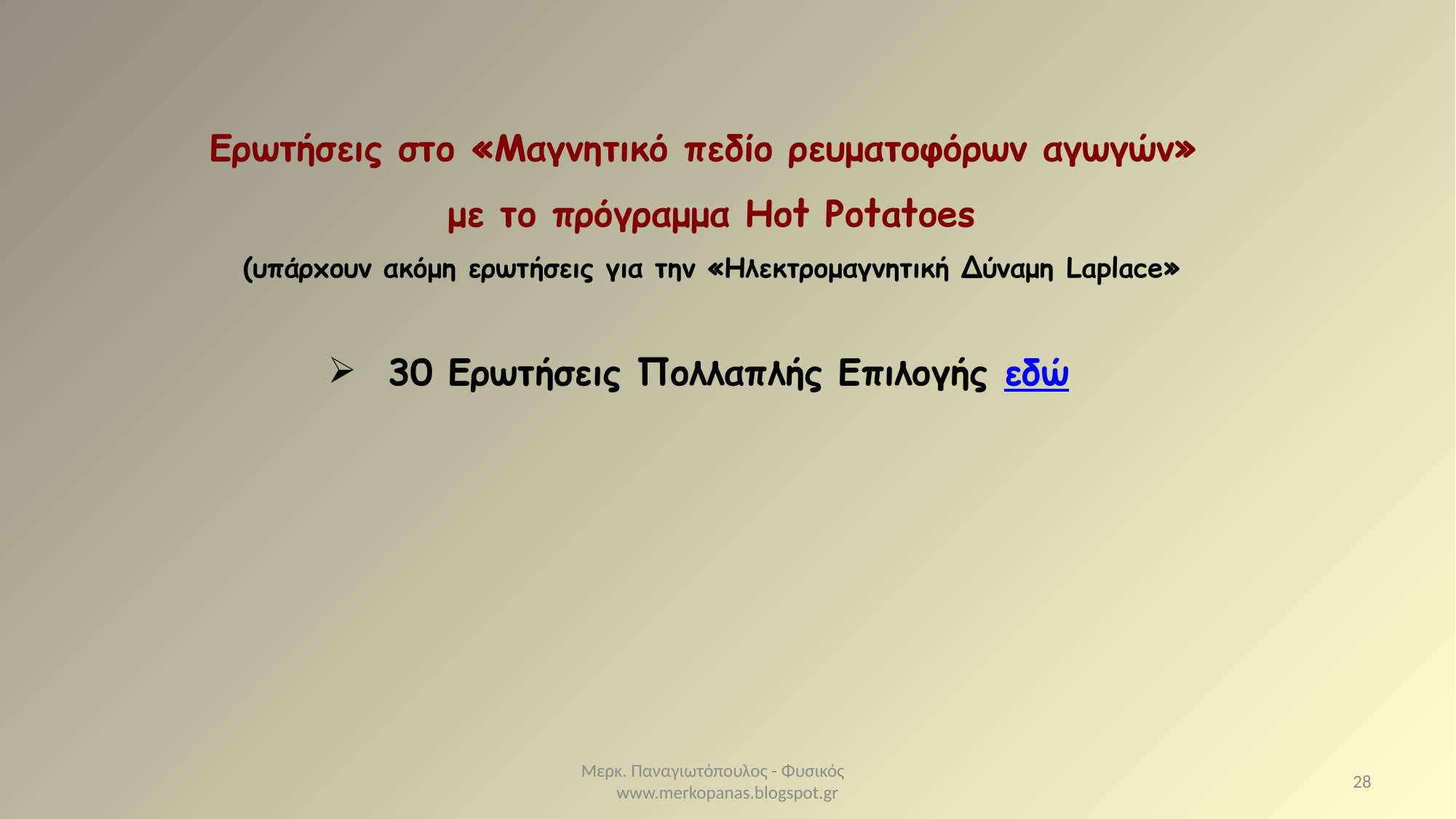

Ερωτήσεις στο «Μαγνητικό πεδίο ρευματοφόρων αγωγών»
με το πρόγραμμα Hot Potatoes
(υπάρχουν ακόμη ερωτήσεις για την «Ηλεκτρομαγνητική Δύναμη Laplace»
  30 Ερωτήσεις Πολλαπλής Επιλογής εδώ
Μερκ. Παναγιωτόπουλος - Φυσικός        www.merkopanas.blogspot.gr
28